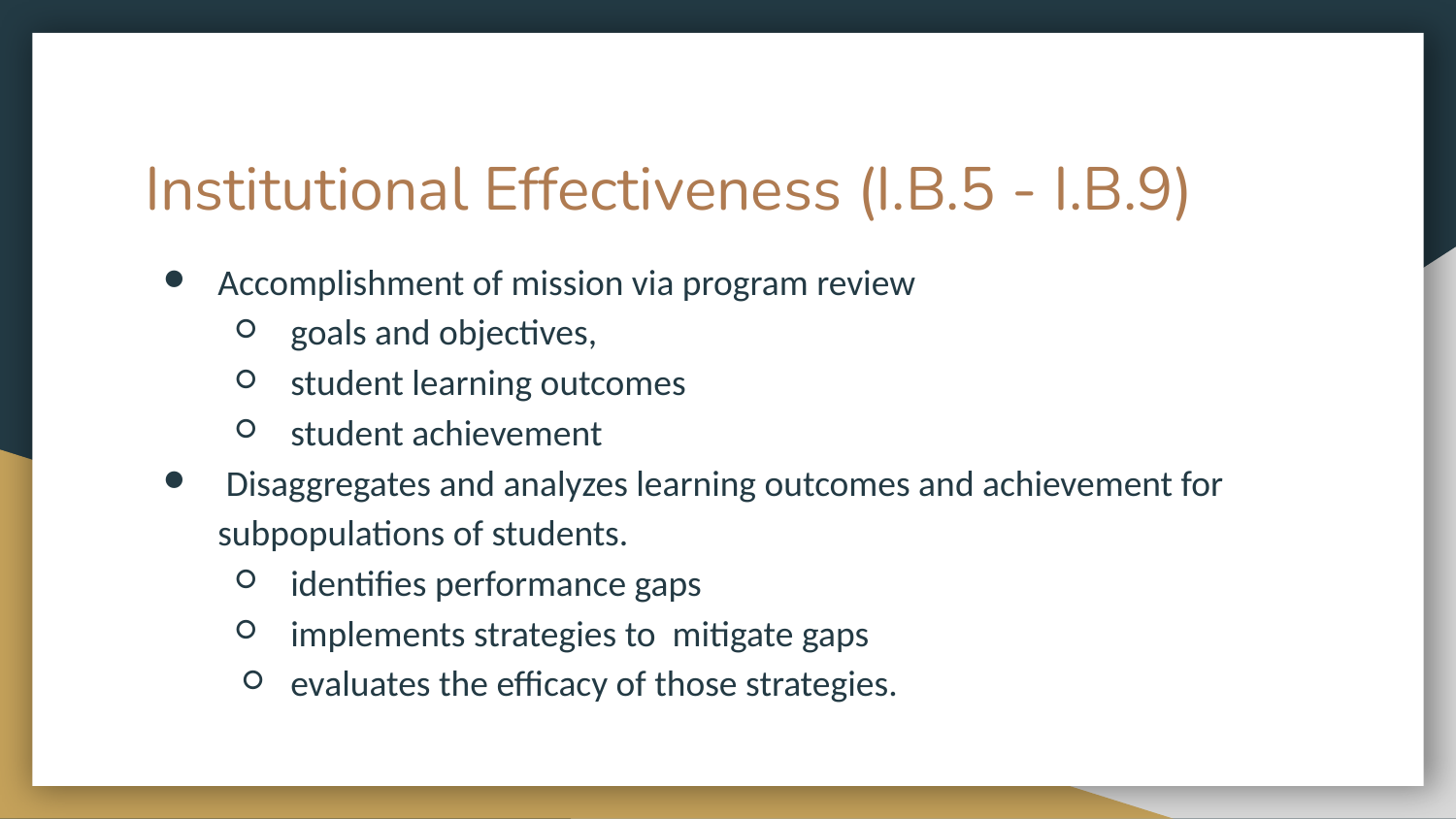

# Institutional Effectiveness (I.B.5 - I.B.9)
Accomplishment of mission via program review
goals and objectives,
student learning outcomes
student achievement
 Disaggregates and analyzes learning outcomes and achievement for subpopulations of students.
identifies performance gaps
implements strategies to  mitigate gaps
evaluates the efficacy of those strategies.